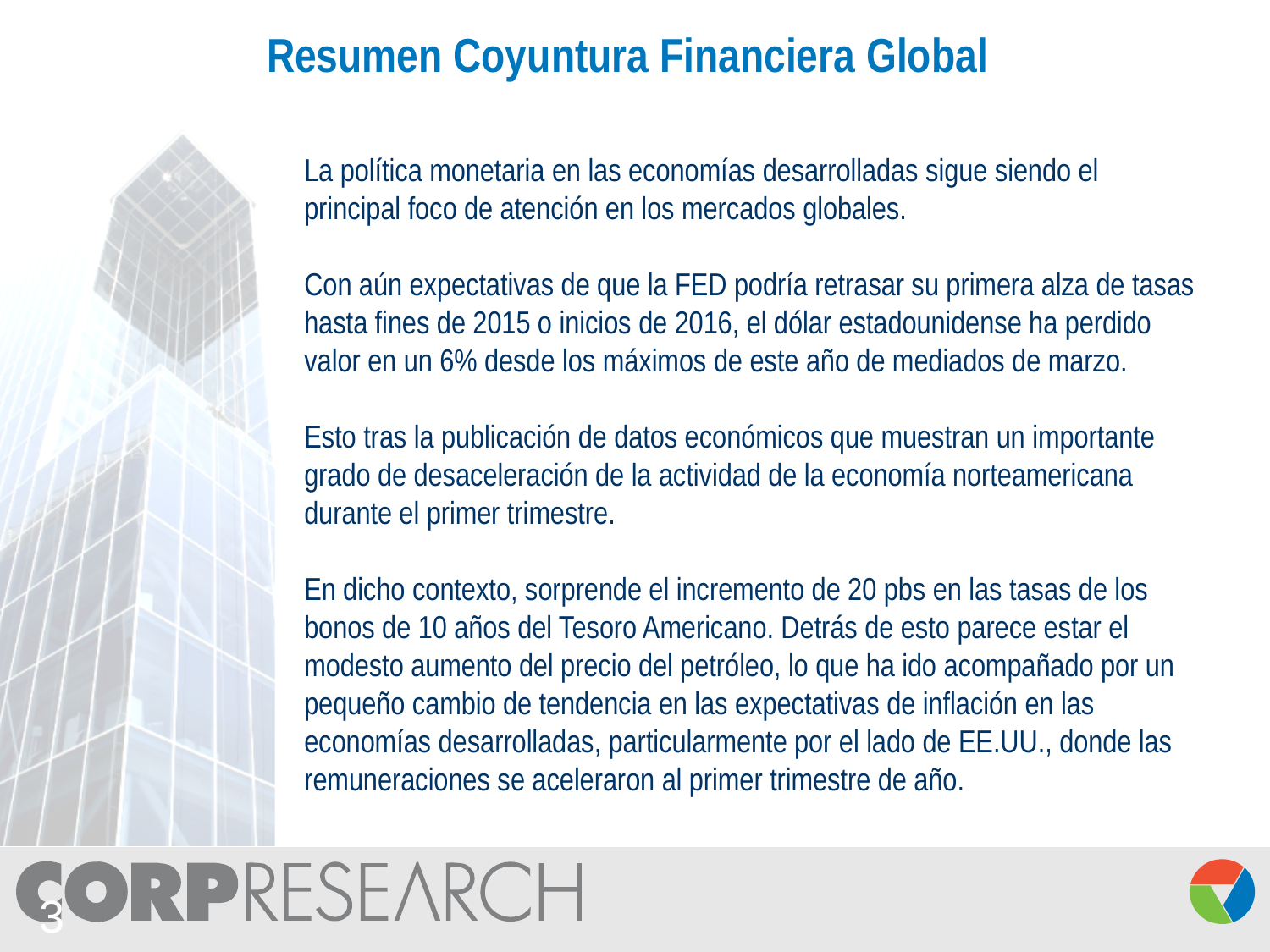

Resumen Coyuntura Financiera Global

La política monetaria en las economías desarrolladas sigue siendo el principal foco de atención en los mercados globales.

Con aún expectativas de que la FED podría retrasar su primera alza de tasas hasta fines de 2015 o inicios de 2016, el dólar estadounidense ha perdido valor en un 6% desde los máximos de este año de mediados de marzo.

Esto tras la publicación de datos económicos que muestran un importante grado de desaceleración de la actividad de la economía norteamericana durante el primer trimestre.

En dicho contexto, sorprende el incremento de 20 pbs en las tasas de los bonos de 10 años del Tesoro Americano. Detrás de esto parece estar el modesto aumento del precio del petróleo, lo que ha ido acompañado por un pequeño cambio de tendencia en las expectativas de inflación en las economías desarrolladas, particularmente por el lado de EE.UU., donde las remuneraciones se aceleraron al primer trimestre de año.
3